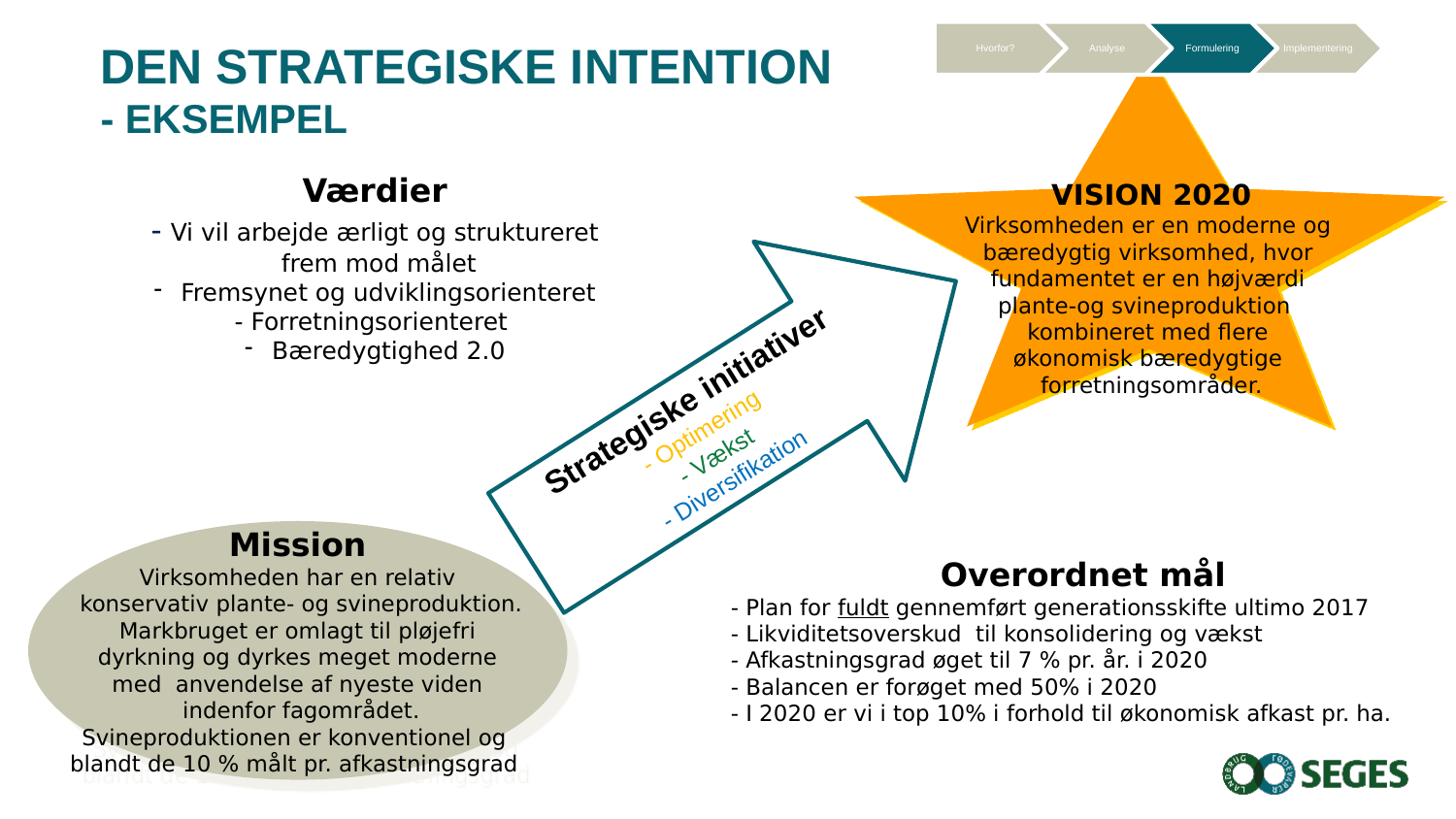

# den Strategiske intention - Eksempel
Hvorfor?
Analyse
Formulering
Implementering

Værdier
- Vi vil arbejde ærligt og struktureret
 frem mod målet
Fremsynet og udviklingsorienteret
- Forretningsorienteret
Bæredygtighed 2.0

VISION 2020
Virksomheden er en moderne og
bæredygtig virksomhed, hvor
fundamentet er en højværdi
plante-og svineproduktion
kombineret med flere
økonomisk bæredygtige
forretningsområder.

Strategiske initiativer
- Optimering
- Vækst
- Diversifikation
Mission
Virksomheden har en relativ
 konservativ plante- og svineproduktion.
Markbruget er omlagt til pløjefri
 dyrkning og dyrkes meget moderne
med  anvendelse af nyeste viden
 indenfor fagområdet.
Svineproduktionen er konventionel og
blandt de 10 % målt pr. afkastningsgrad
Overordnet mål
- Plan for fuldt gennemført generationsskifte ultimo 2017
- Likviditetsoverskud  til konsolidering og vækst
- Afkastningsgrad øget til 7 % pr. år. i 2020
- Balancen er forøget med 50% i 2020
- I 2020 er vi i top 10% i forhold til økonomisk afkast pr. ha.